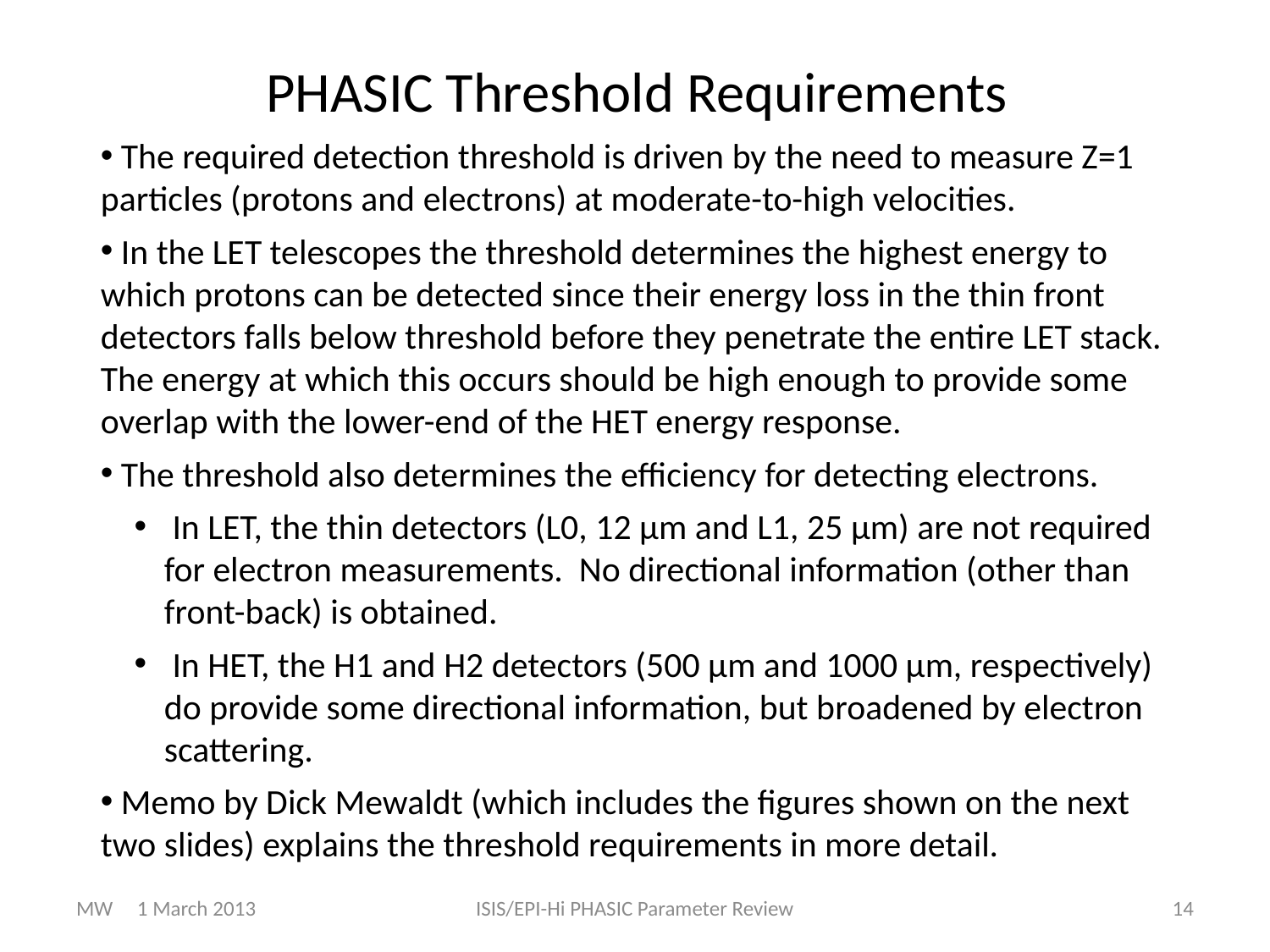

PHASIC Threshold Requirements
 The required detection threshold is driven by the need to measure Z=1 particles (protons and electrons) at moderate-to-high velocities.
 In the LET telescopes the threshold determines the highest energy to which protons can be detected since their energy loss in the thin front detectors falls below threshold before they penetrate the entire LET stack.  The energy at which this occurs should be high enough to provide some overlap with the lower-end of the HET energy response.
 The threshold also determines the efficiency for detecting electrons.
 In LET, the thin detectors (L0, 12 μm and L1, 25 μm) are not required for electron measurements.  No directional information (other than front-back) is obtained.
 In HET, the H1 and H2 detectors (500 μm and 1000 μm, respectively) do provide some directional information, but broadened by electron scattering.
 Memo by Dick Mewaldt (which includes the figures shown on the next two slides) explains the threshold requirements in more detail.
MW     1 March 2013
ISIS/EPI-Hi PHASIC Parameter Review
14